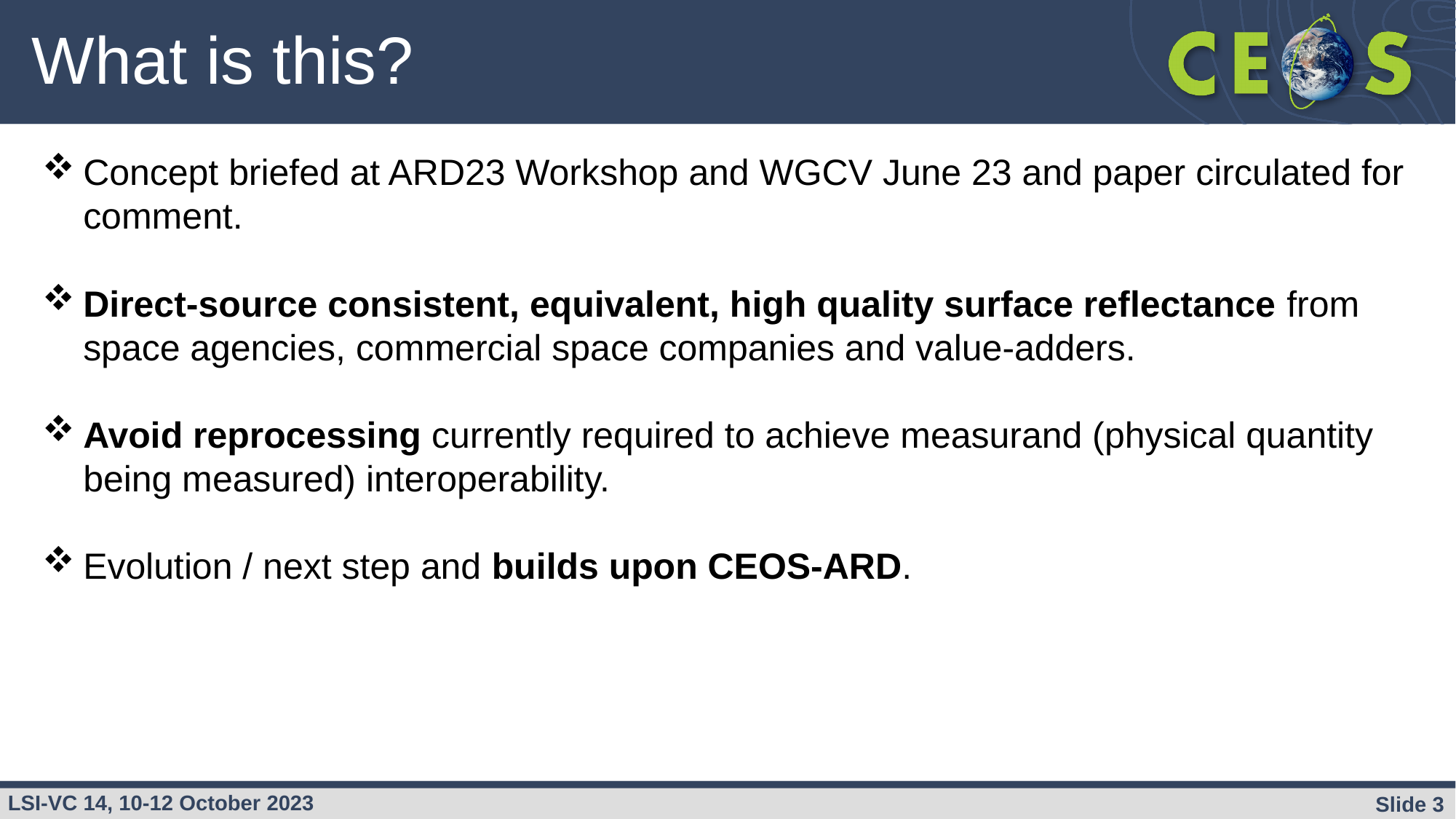

# What is this?
Concept briefed at ARD23 Workshop and WGCV June 23 and paper circulated for comment.

Direct-source consistent, equivalent, high quality surface reflectance from space agencies, commercial space companies and value-adders.

Avoid reprocessing currently required to achieve measurand (physical quantity being measured) interoperability.

Evolution / next step and builds upon CEOS-ARD.